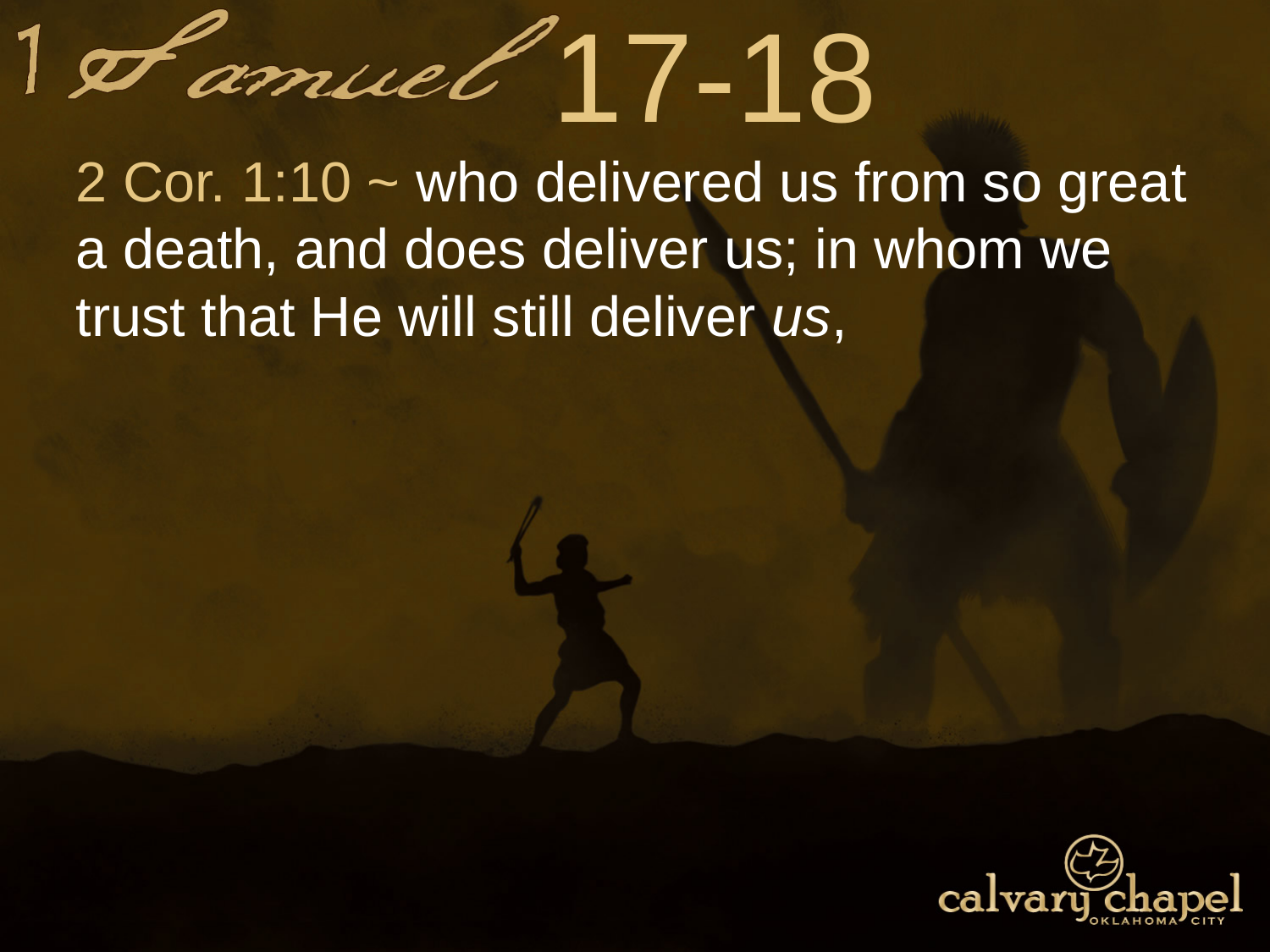

17-18
2 Cor. 1:10 ~ who delivered us from so great a death, and does deliver us; in whom we trust that He will still deliver us,